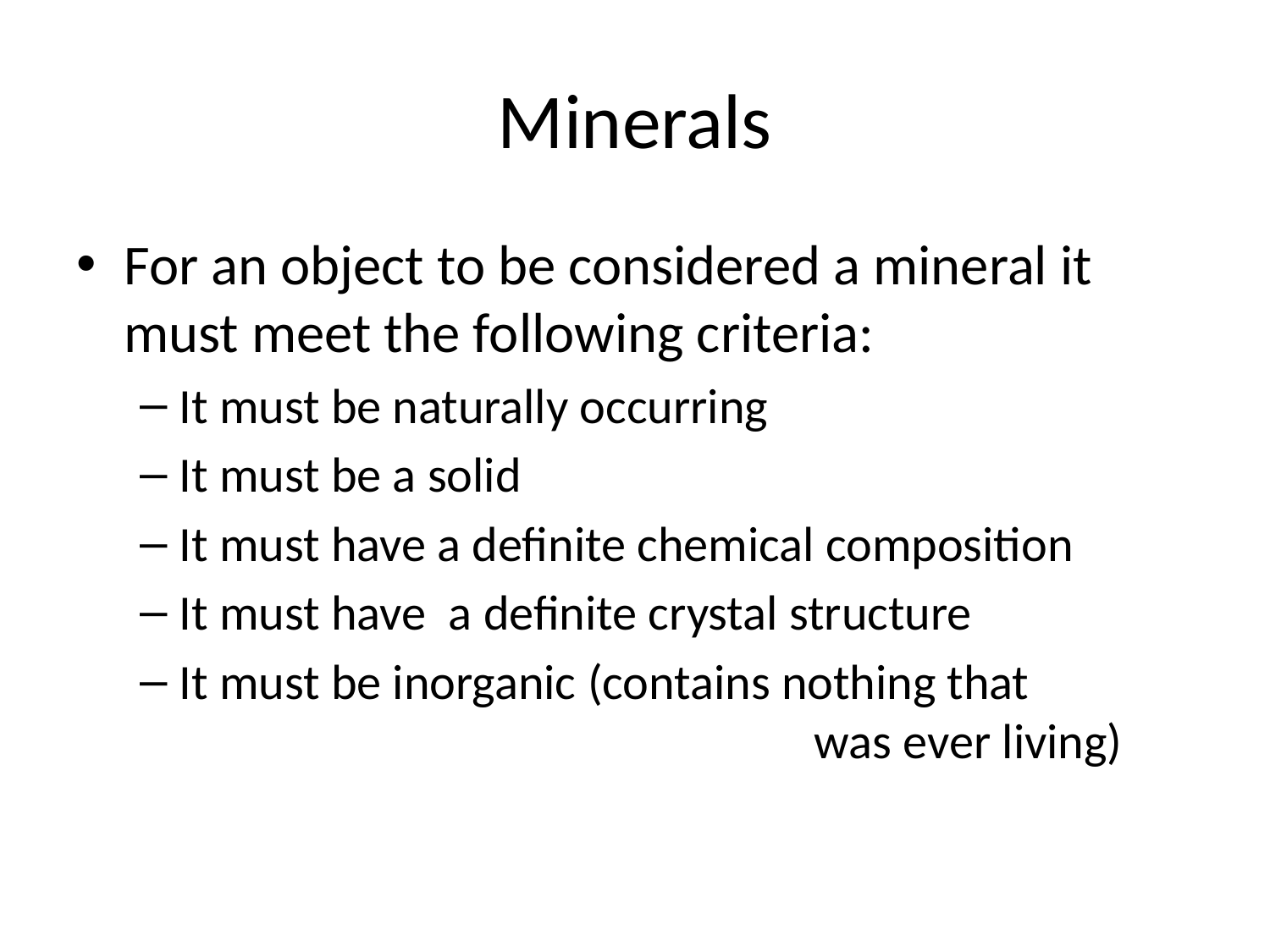

# Minerals
For an object to be considered a mineral it must meet the following criteria:
It must be naturally occurring
It must be a solid
It must have a definite chemical composition
It must have  a definite crystal structure
It must be inorganic (contains nothing that                   					was ever living)